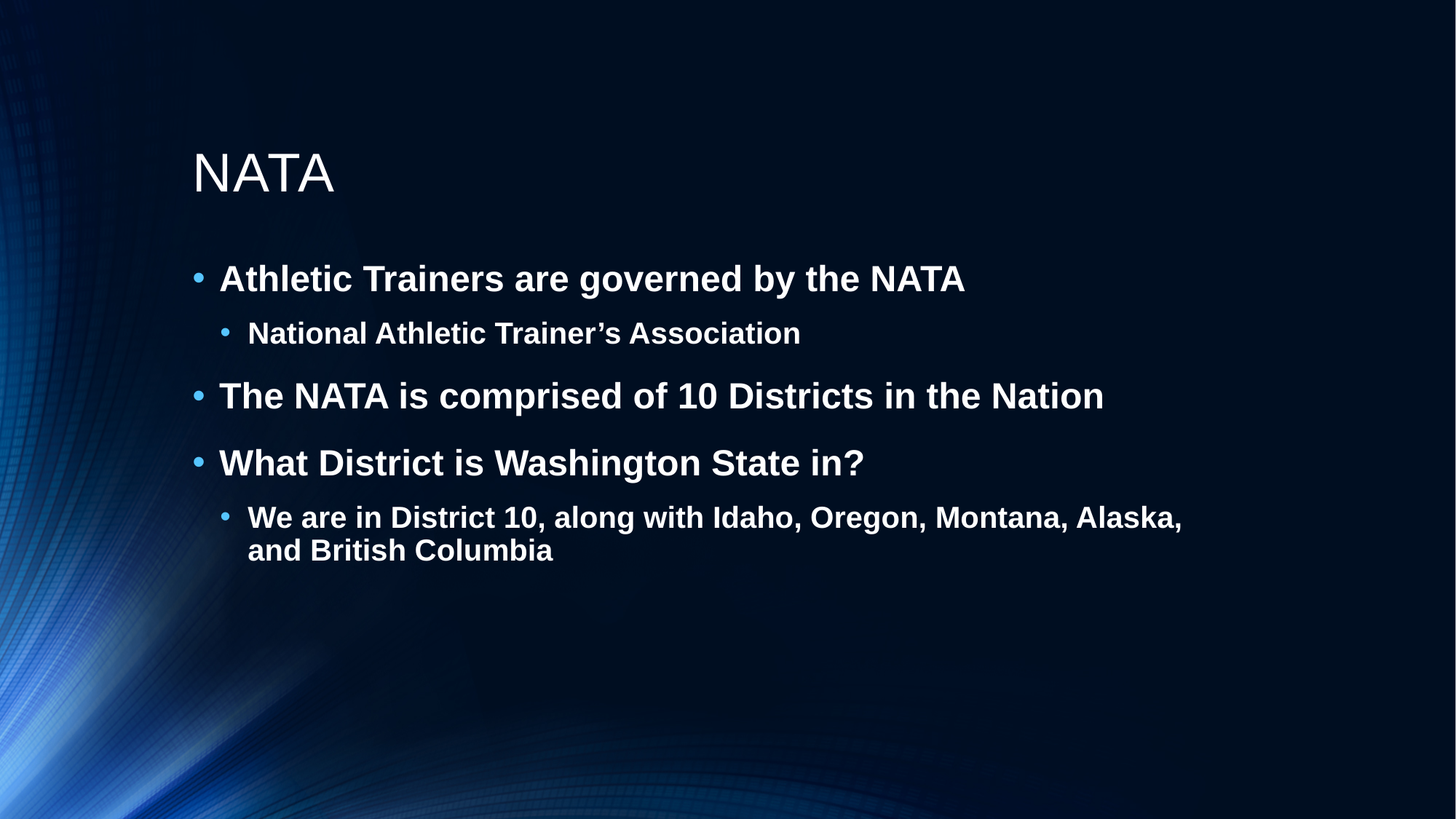

# NATA
Athletic Trainers are governed by the NATA
National Athletic Trainer’s Association
The NATA is comprised of 10 Districts in the Nation
What District is Washington State in?
We are in District 10, along with Idaho, Oregon, Montana, Alaska, and British Columbia